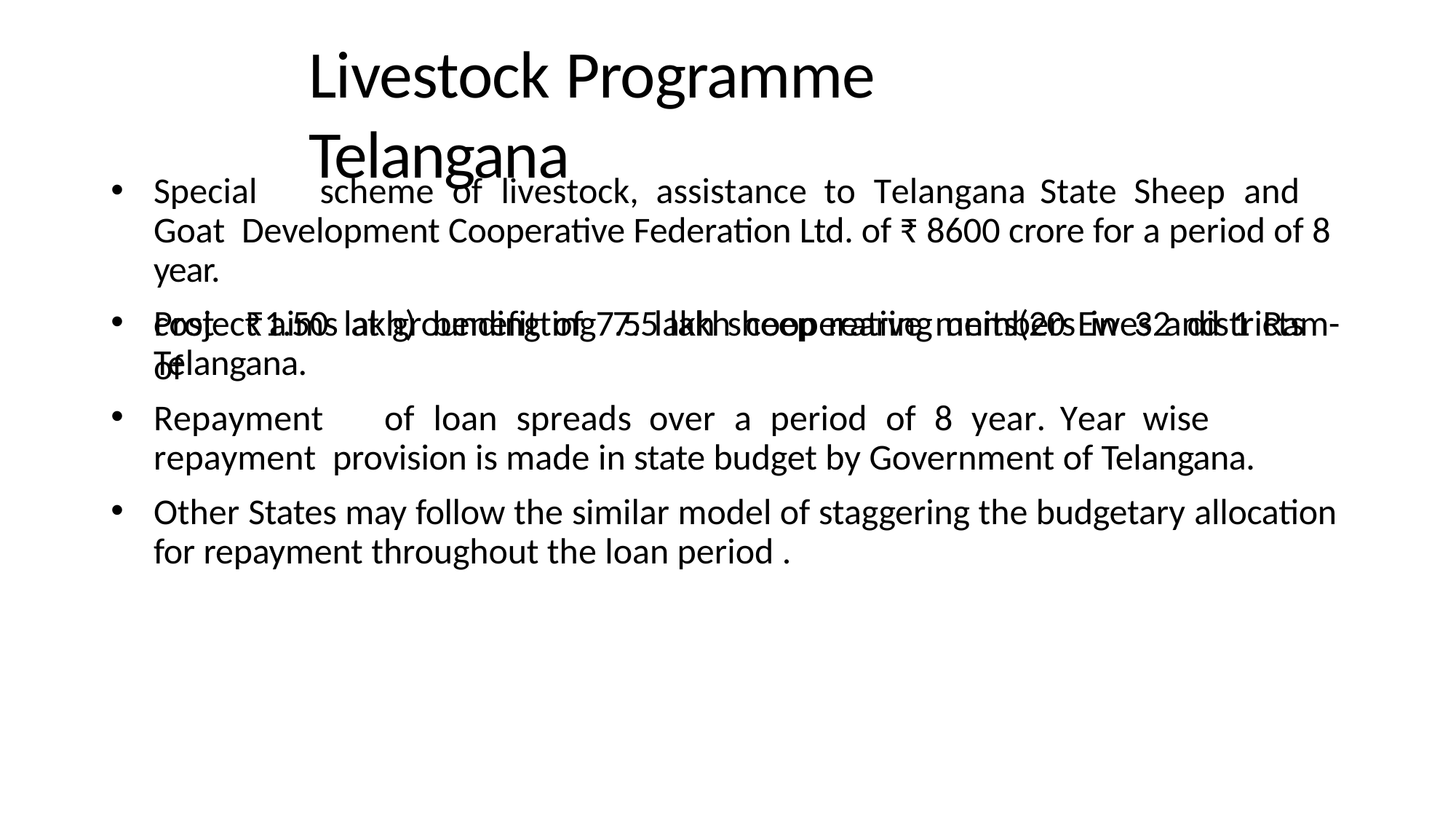

# Livestock Programme Telangana
Special	scheme	of	livestock,	assistance	to	Telangana	State	Sheep	and	Goat  Development Cooperative Federation Ltd. of ₹ 8600 crore for a period of 8 year.
Project aims at grounding of 7.5 lakh sheep rearing units(20 Ewes and 1 Ram-
cost	₹1.50	lakh)  benefitting  7.5	lakh	cooperative	members	in  32  districts	of
Telangana.
Repayment	of	loan	spreads	over	a	period	of	8	year.	Year	wise	repayment  provision is made in state budget by Government of Telangana.
Other States may follow the similar model of staggering the budgetary allocation  for repayment throughout the loan period .